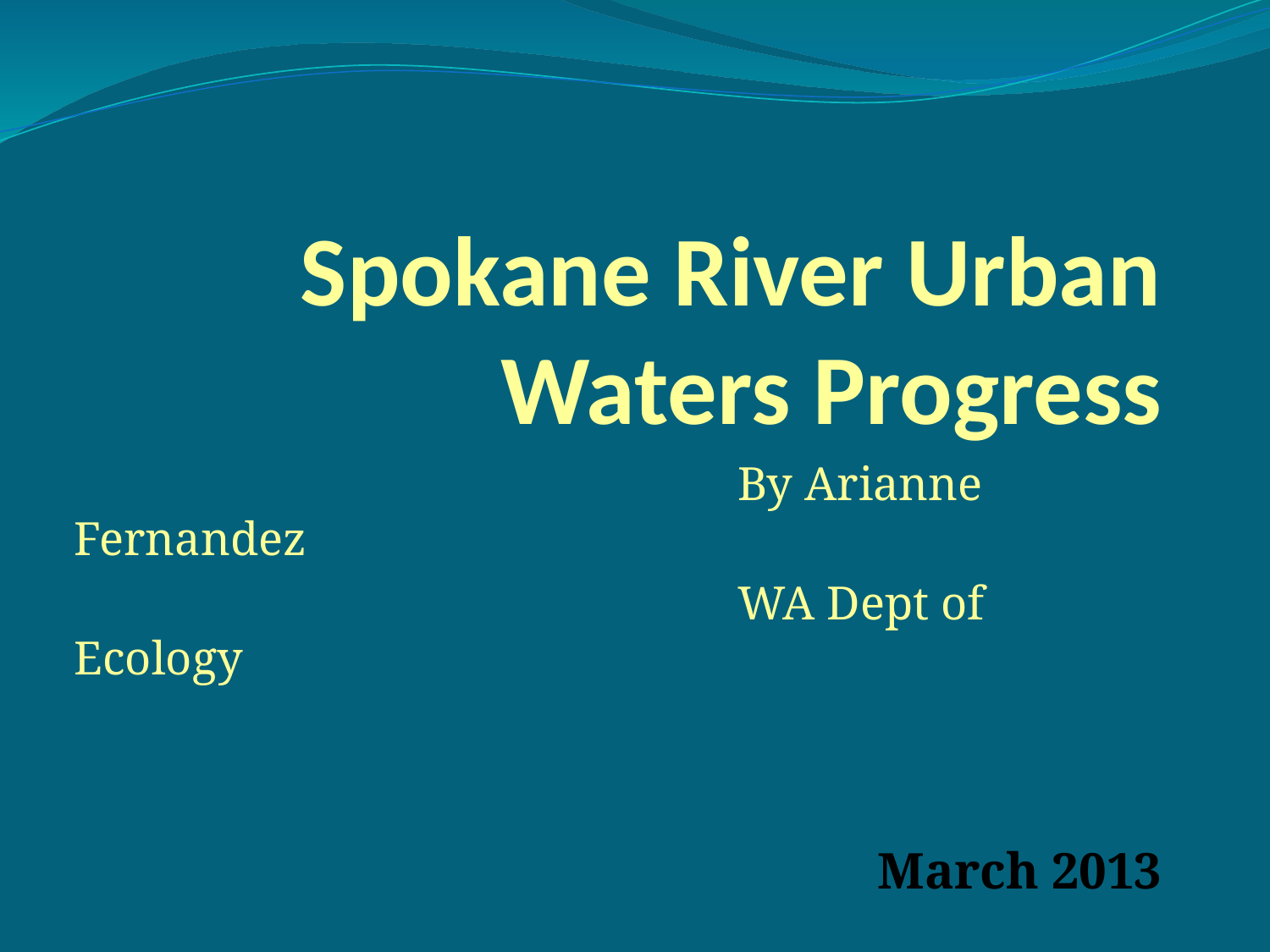

# Spokane River Urban Waters Progress
                                                        By Arianne Fernandez
                                                        WA Dept of Ecology
March 2013